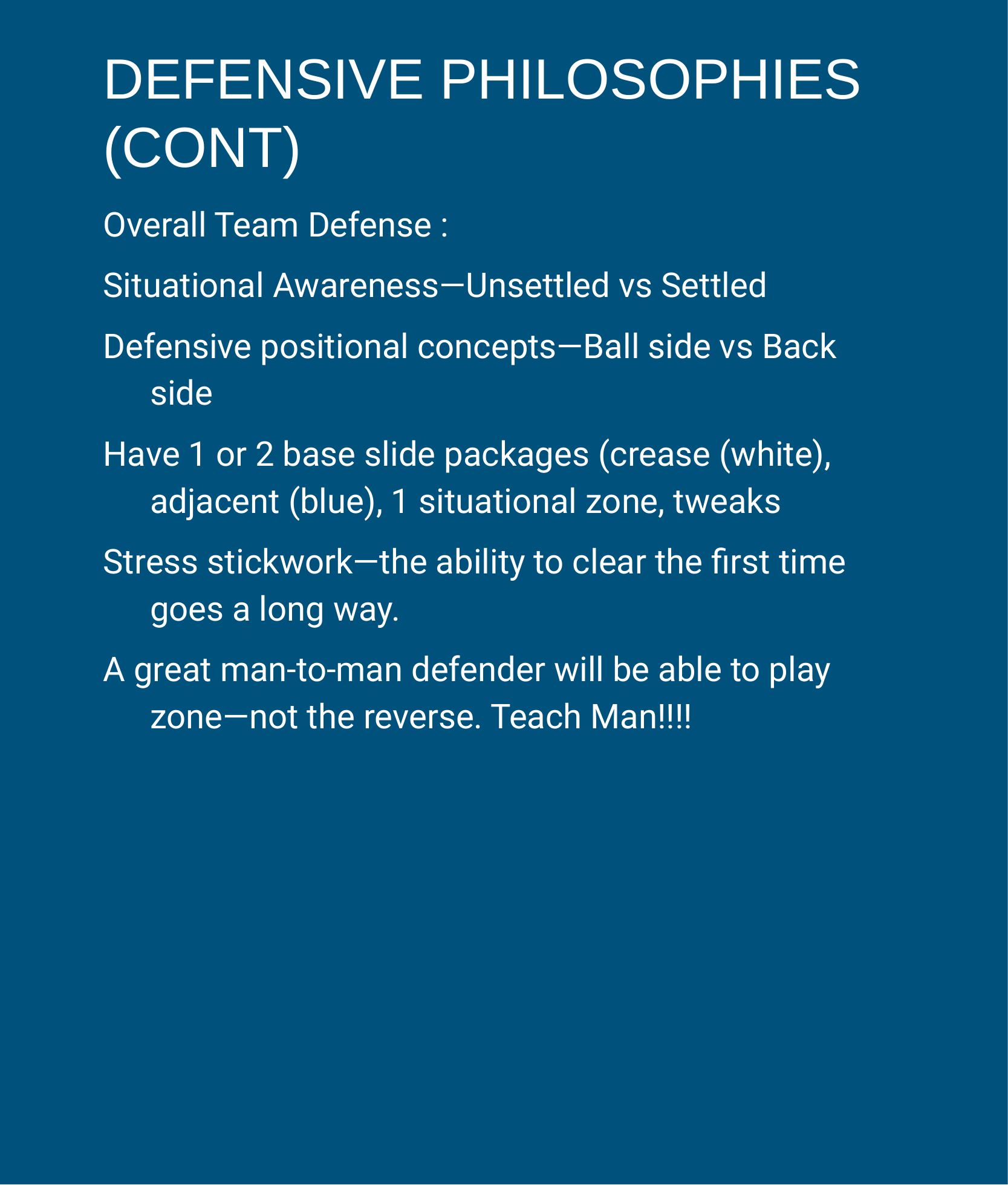

# DEFENSIVE PHILOSOPHIES (CONT)
Overall Team Defense :
Situational Awareness—Unsettled vs Settled
Defensive positional concepts—Ball side vs Back side
Have 1 or 2 base slide packages (crease (white), adjacent (blue), 1 situational zone, tweaks
Stress stickwork—the ability to clear the first time goes a long way.
A great man-to-man defender will be able to play zone—not the reverse. Teach Man!!!!